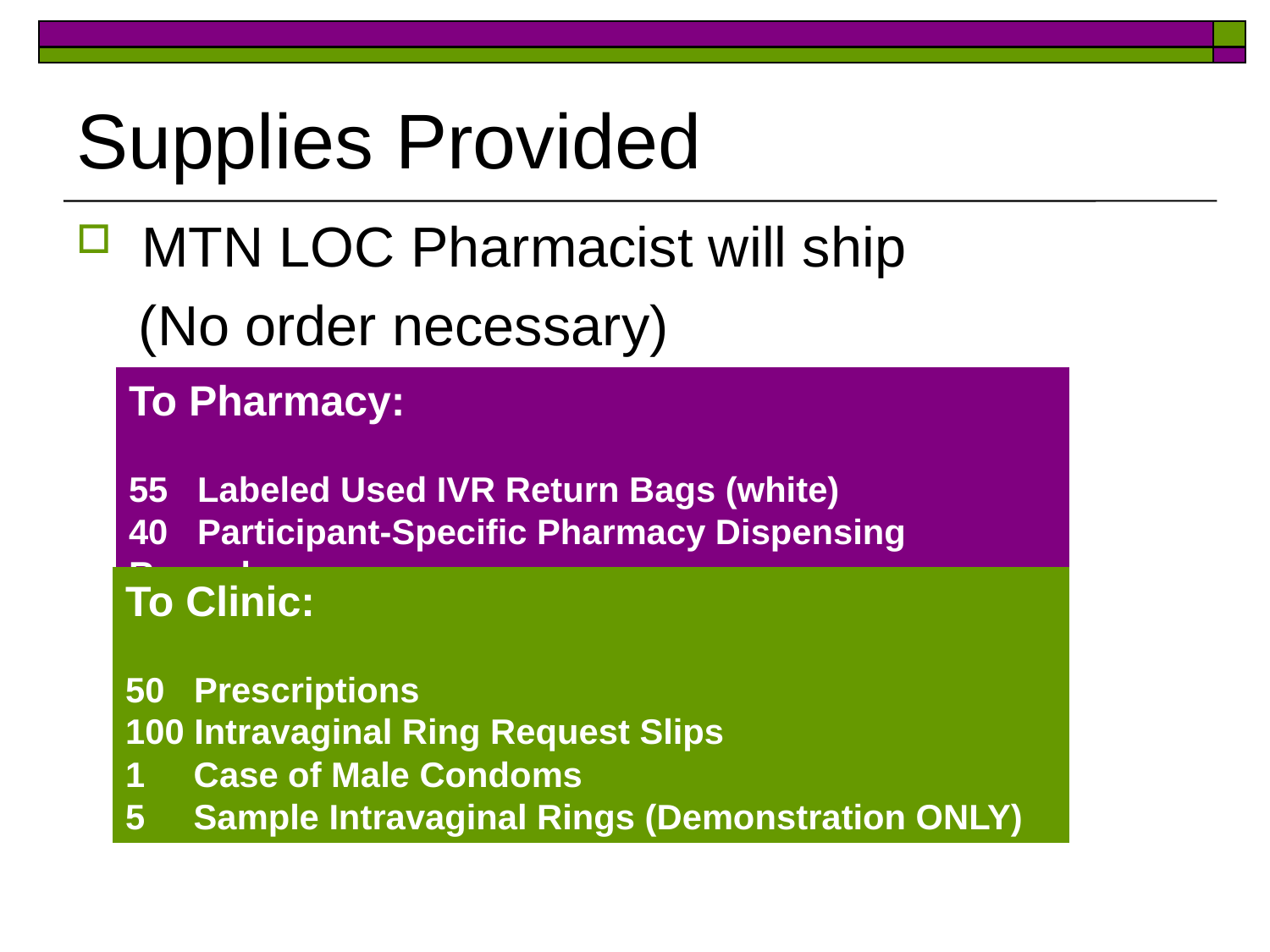

# Supplies Provided
MTN LOC Pharmacist will ship
    (No order necessary)
To Pharmacy:

55   Labeled Used IVR Return Bags (white)
40   Participant-Specific Pharmacy Dispensing Records
To Clinic:

50   Prescriptions
100 Intravaginal Ring Request Slips
1     Case of Male Condoms
5     Sample Intravaginal Rings (Demonstration ONLY)